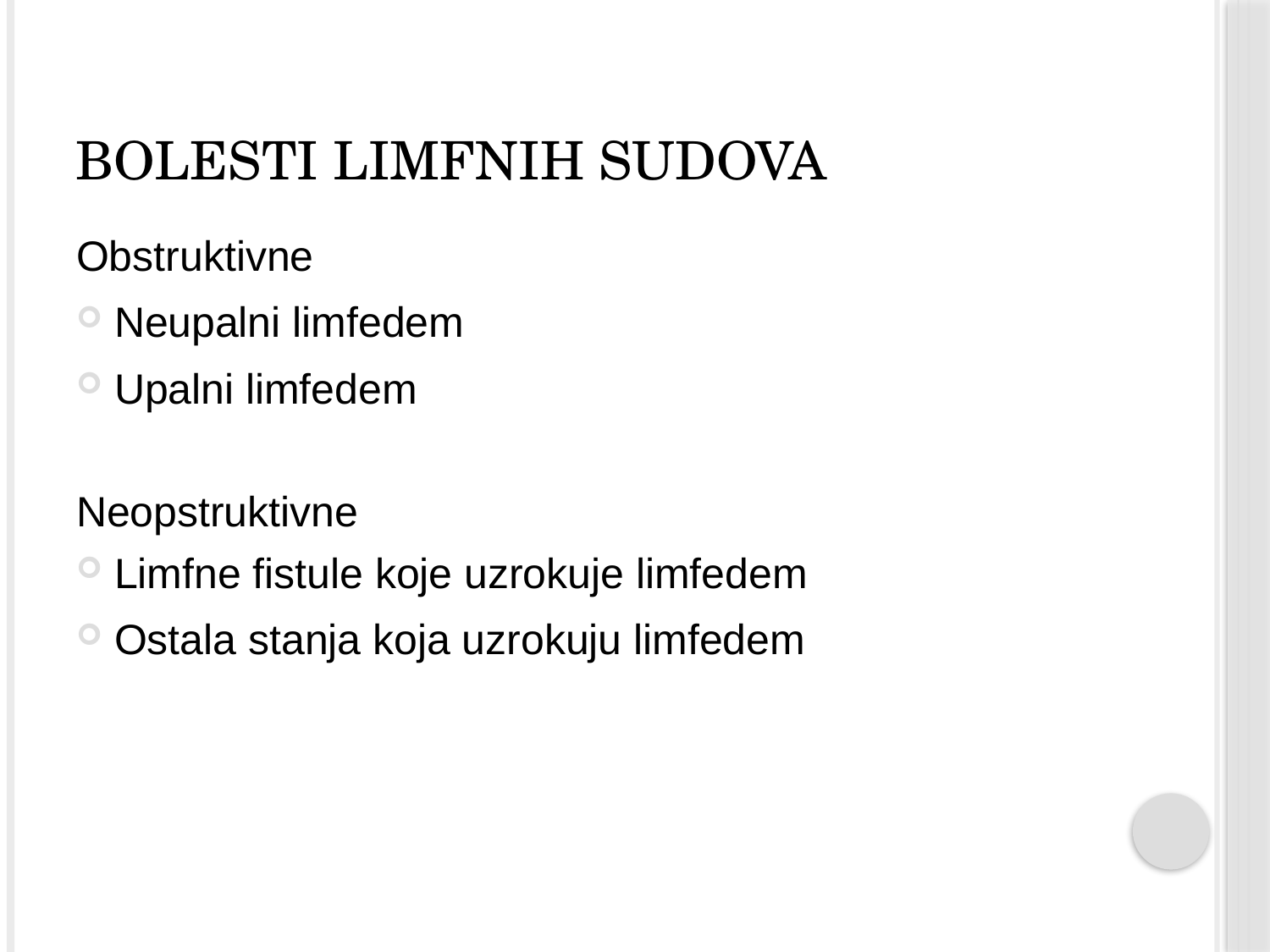

# BOLESTI LIMFNIH SUDOVA
Obstruktivne
Neupalni limfedem
Upalni limfedem

Neopstruktivne
Limfne fistule koje uzrokuje limfedem
Ostala stanja koja uzrokuju limfedem